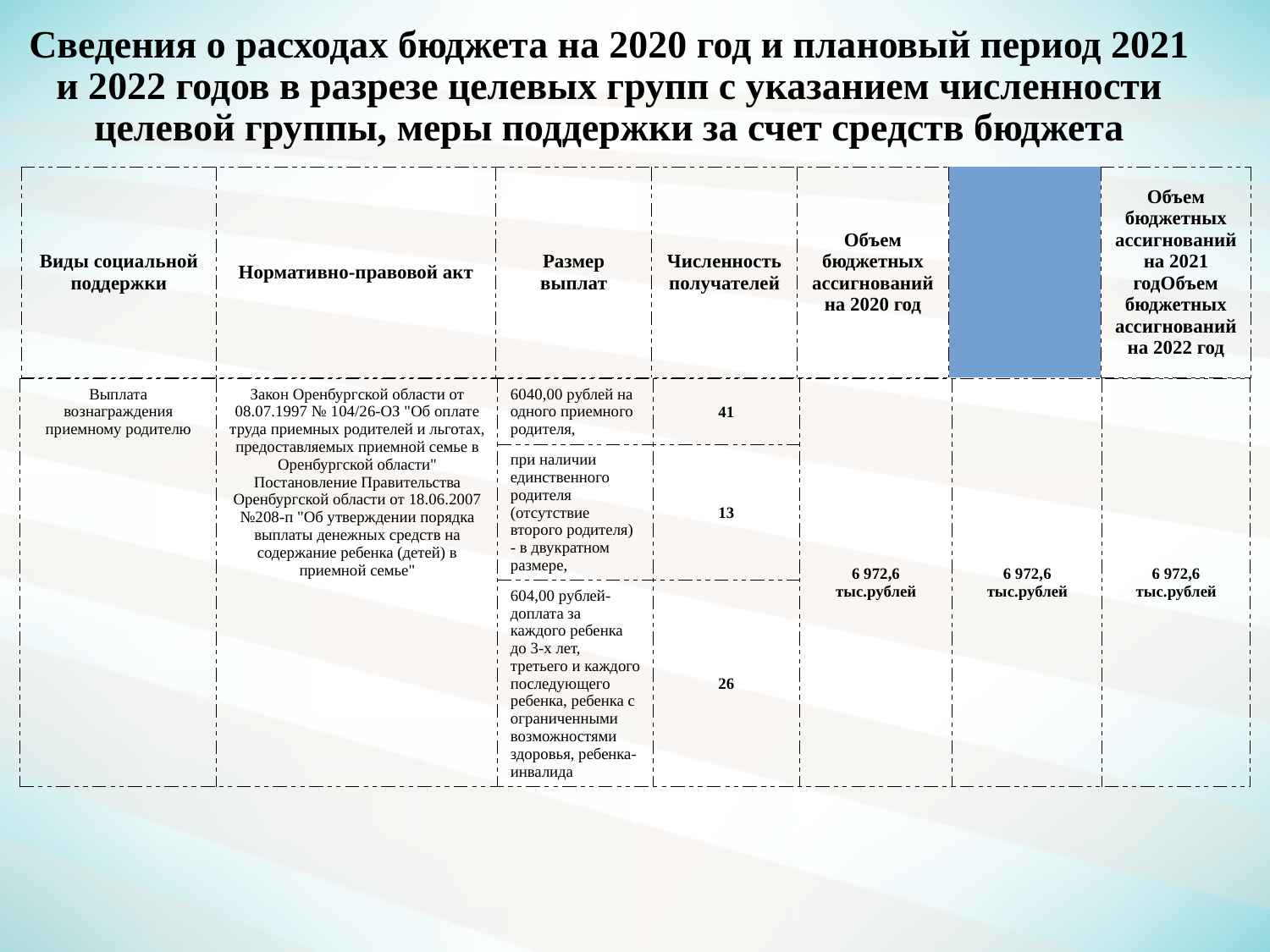

# Сведения о расходах бюджета на 2020 год и плановый период 2021 и 2022 годов в разрезе целевых групп с указанием численности целевой группы, меры поддержки за счет средств бюджета
| Виды социальной поддержки | Нормативно-правовой акт | Размер выплат | Численность получателей | Объем бюджетных ассигнований на 2020 год |  | Объем бюджетных ассигнований на 2021 год | Объем бюджетных ассигнований на 2022 год |
| --- | --- | --- | --- | --- | --- | --- | --- |
| Выплата вознаграждения приемному родителю | Закон Оренбургской области от 08.07.1997 № 104/26-ОЗ "Об оплате труда приемных родителей и льготах, предоставляемых приемной семье в Оренбургской области" Постановление Правительства Оренбургской области от 18.06.2007 №208-п "Об утверждении порядка выплаты денежных средств на содержание ребенка (детей) в приемной семье" | 6040,00 рублей на одного приемного родителя, | 41 | 6 972,6 тыс.рублей | 6 972,6 тыс.рублей | 6 972,6 тыс.рублей |
| --- | --- | --- | --- | --- | --- | --- |
|  |  | при наличии единственного родителя (отсутствие второго родителя) - в двукратном размере, | 13 |  |  |  |
|  |  | 604,00 рублей- доплата за каждого ребенка до 3-х лет, третьего и каждого последующего ребенка, ребенка с ограниченными возможностями здоровья, ребенка-инвалида | 26 |  |  |  |